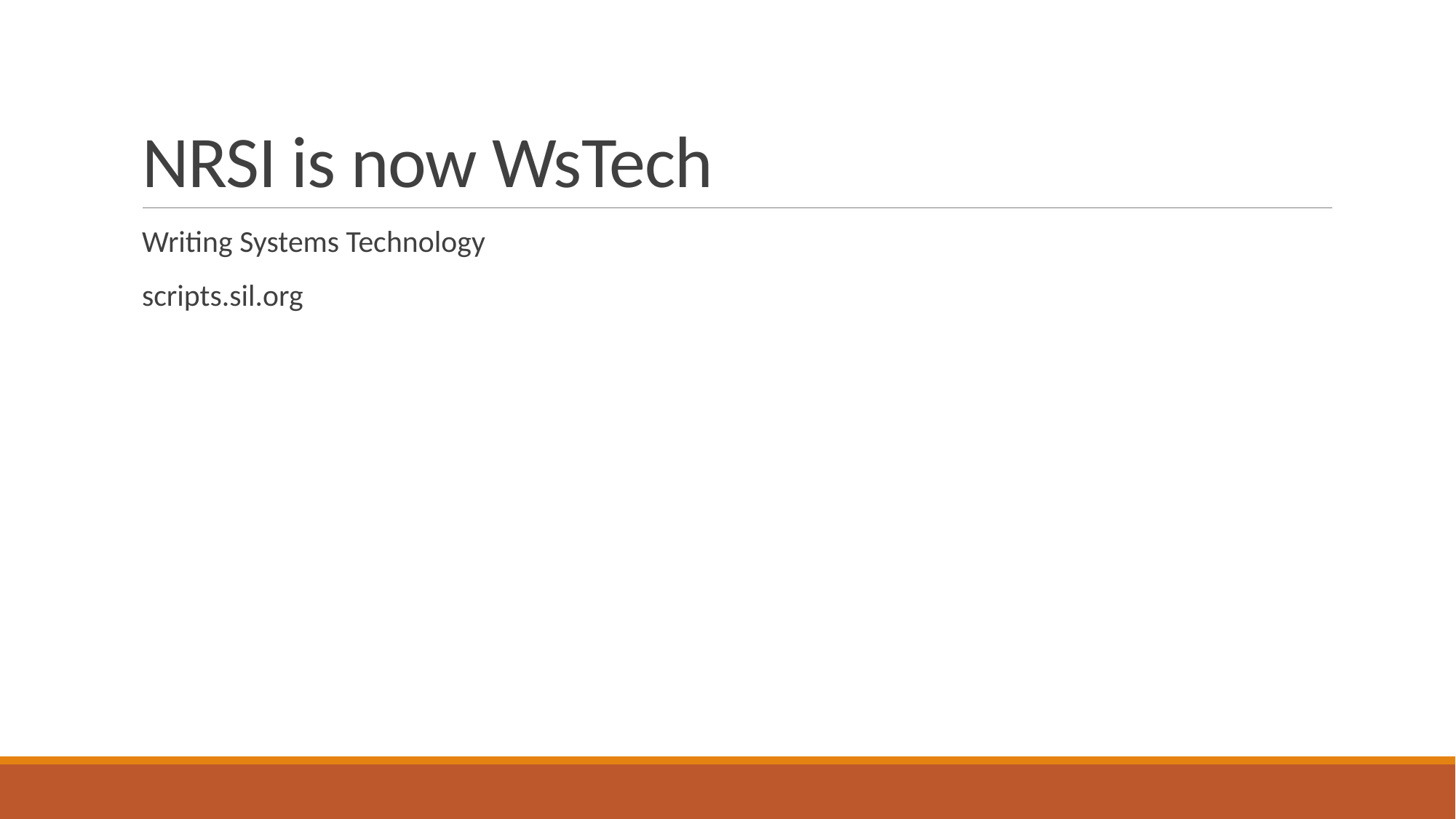

# NRSI is now WsTech
Writing Systems Technology
scripts.sil.org